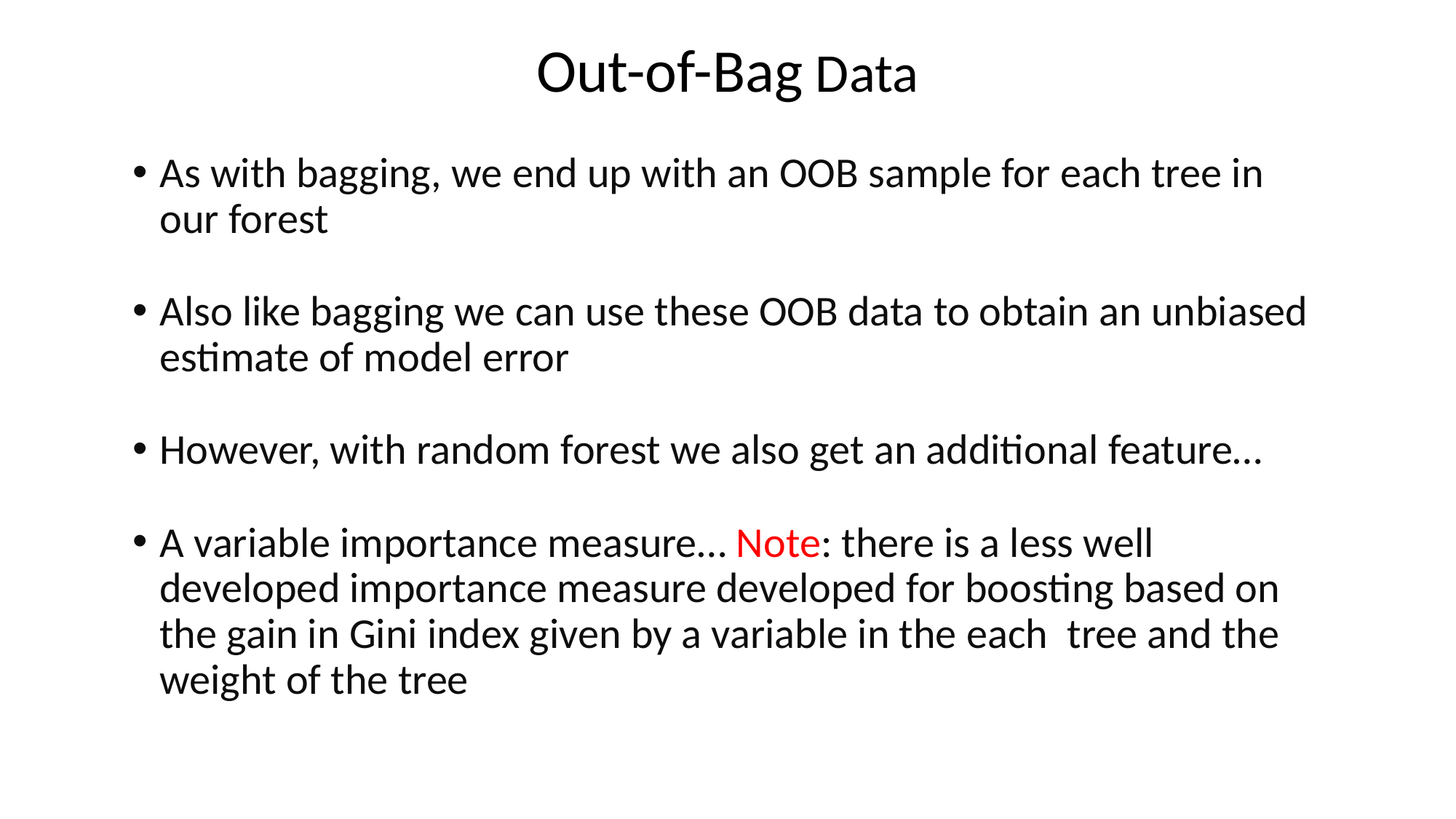

# Out-of-Bag Data
As with bagging, we end up with an OOB sample for each tree in our forest

Also like bagging we can use these OOB data to obtain an unbiased estimate of model error

However, with random forest we also get an additional feature…

A variable importance measure… Note: there is a less well developed importance measure developed for boosting based on the gain in Gini index given by a variable in the each  tree and the weight of the tree